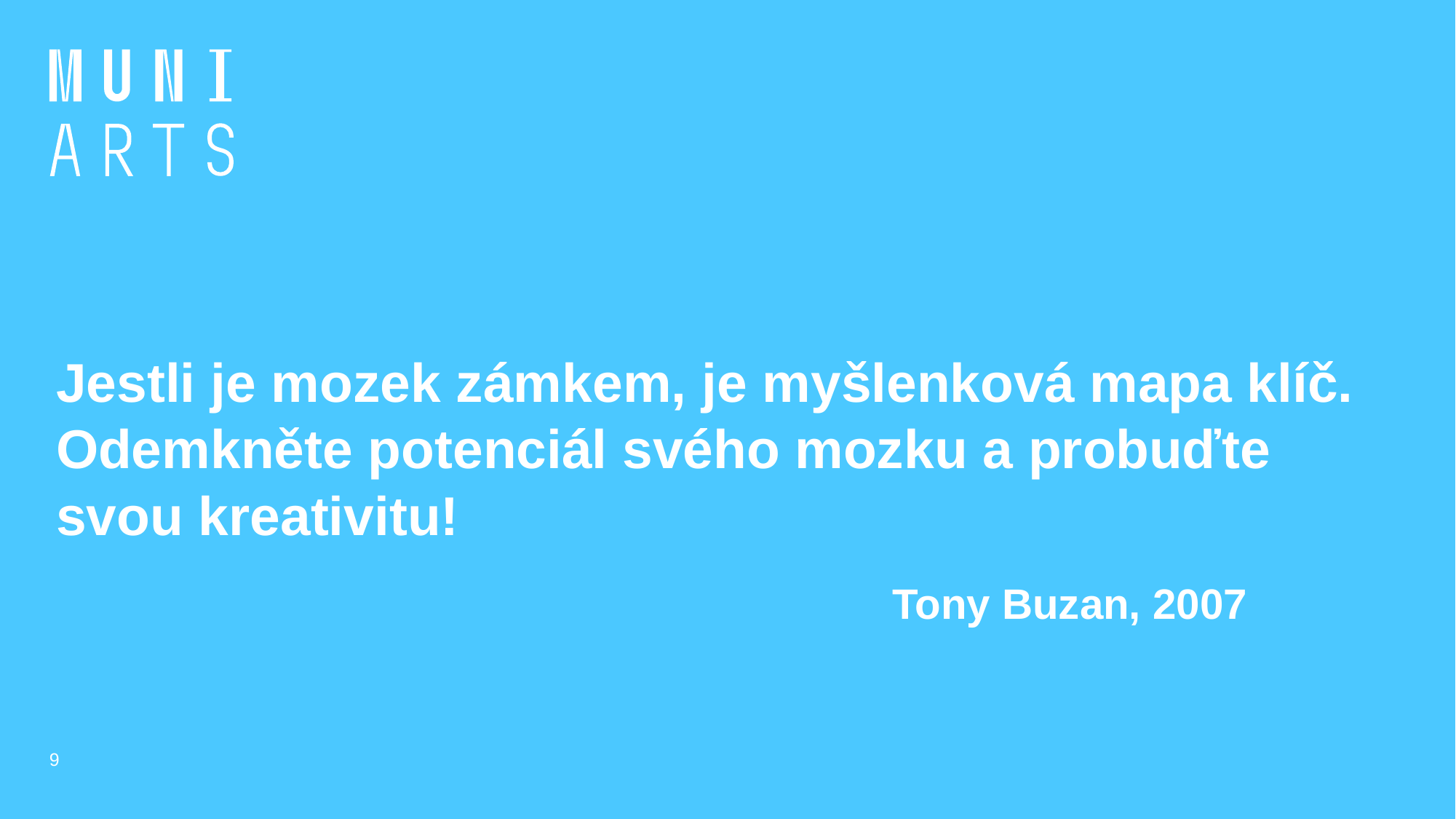

Jestli je mozek zámkem, je myšlenková mapa klíč. Odemkněte potenciál svého mozku a probuďte svou kreativitu!
Tony Buzan, 2007
9